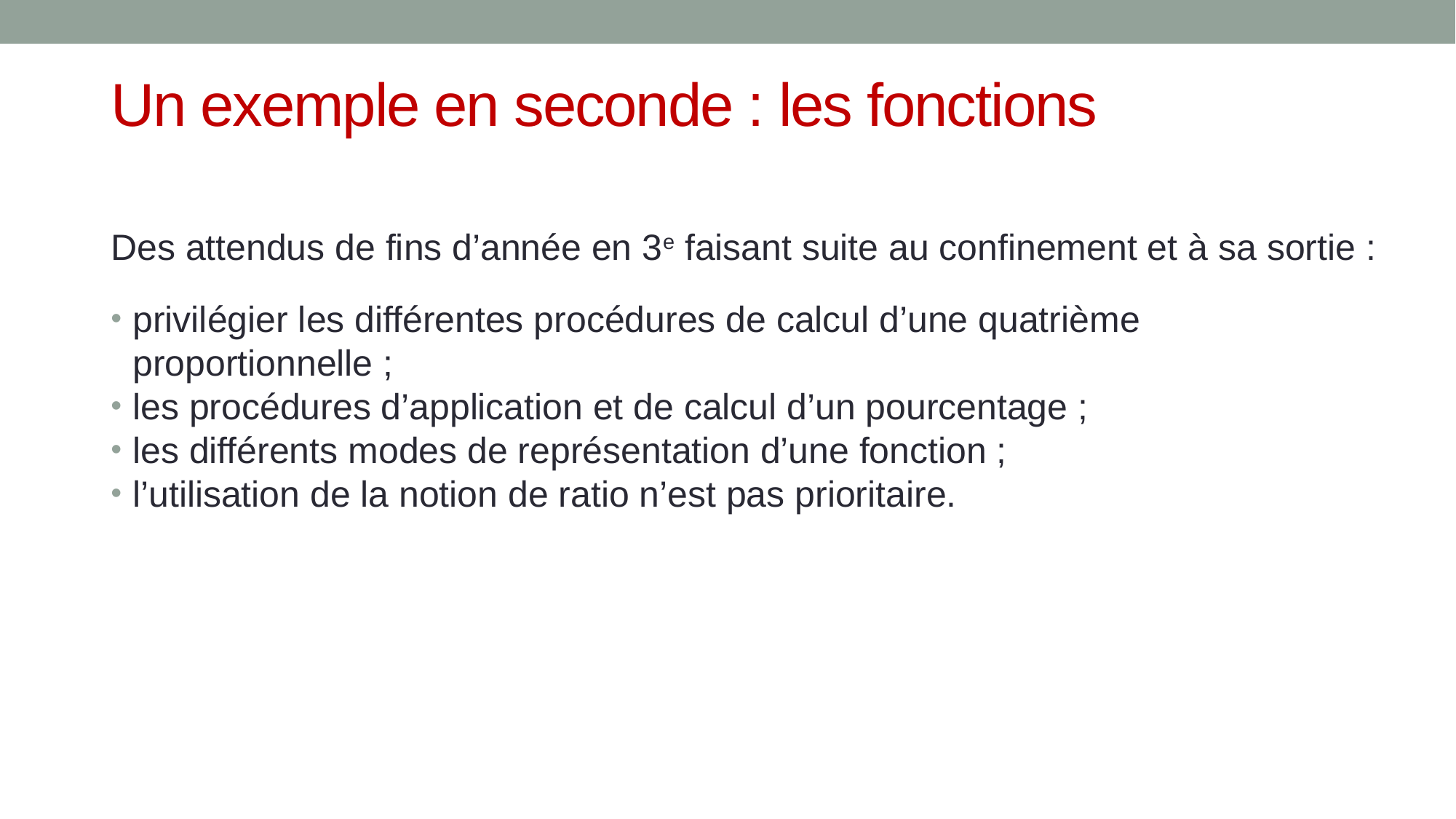

# Un exemple en seconde : les fonctions
Des attendus de fins d’année en 3e faisant suite au confinement et à sa sortie :

privilégier les différentes procédures de calcul d’une quatrième proportionnelle ;
les procédures d’application et de calcul d’un pourcentage ;
les différents modes de représentation d’une fonction ;
l’utilisation de la notion de ratio n’est pas prioritaire.